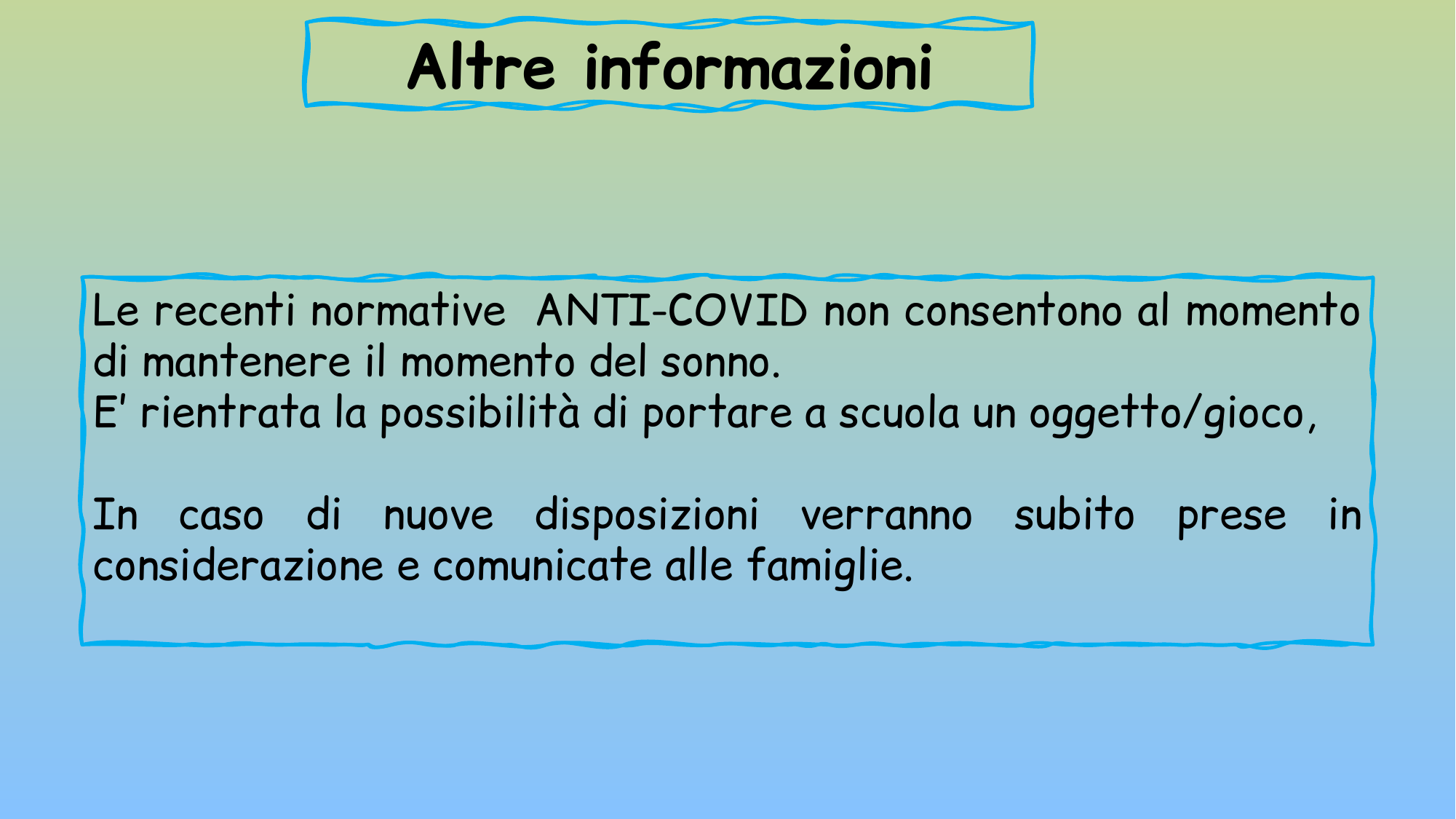

Altre informazioni
Le recenti normative  ANTI-COVID non consentono al momento di mantenere il momento del sonno.
E’ rientrata la possibilità di portare a scuola un oggetto/gioco,

In caso di nuove disposizioni verranno subito prese in considerazione e comunicate alle famiglie.